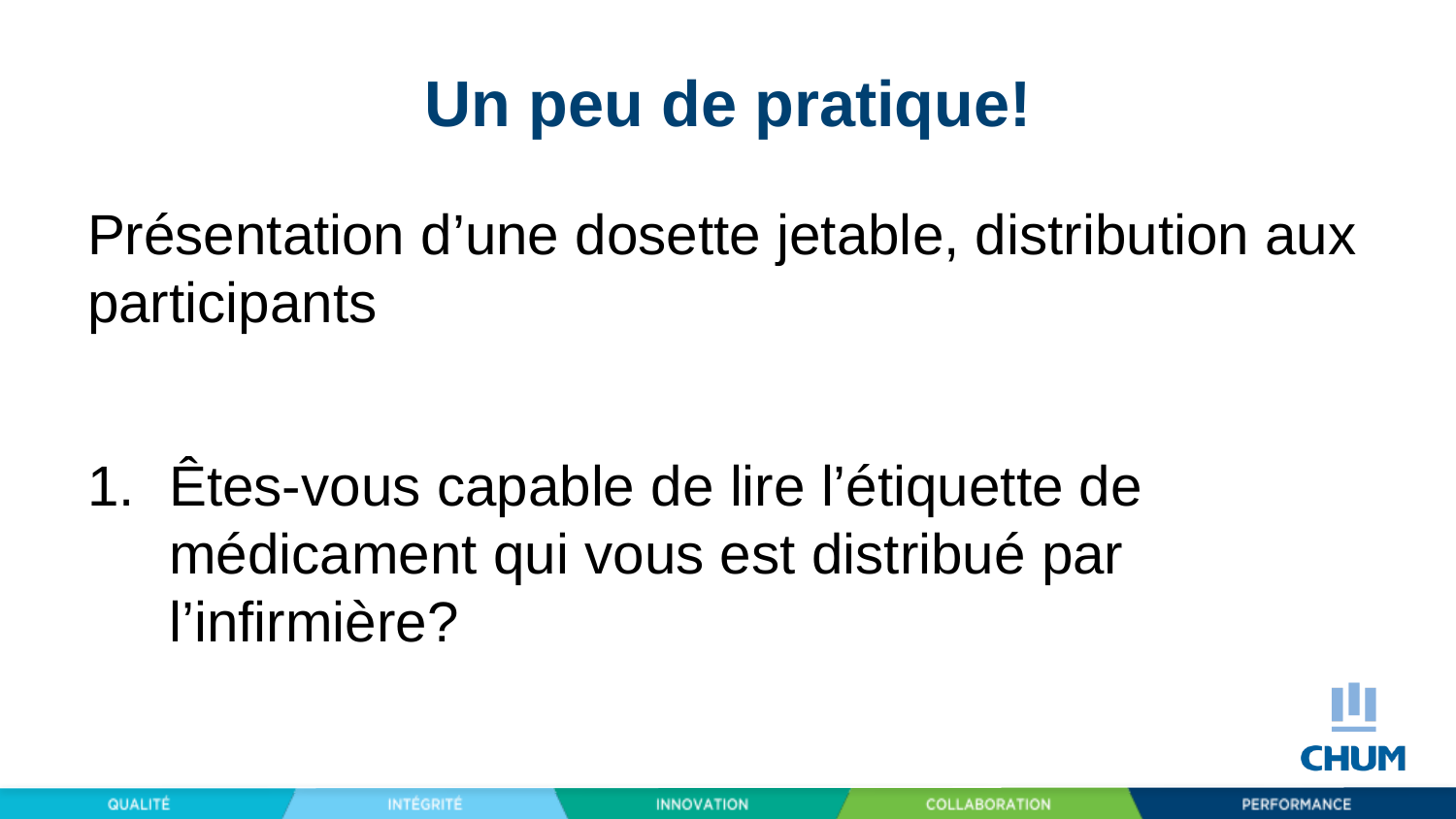

# Un peu de pratique!
Présentation d’une dosette jetable, distribution aux participants

Êtes-vous capable de lire l’étiquette de médicament qui vous est distribué par l’infirmière?